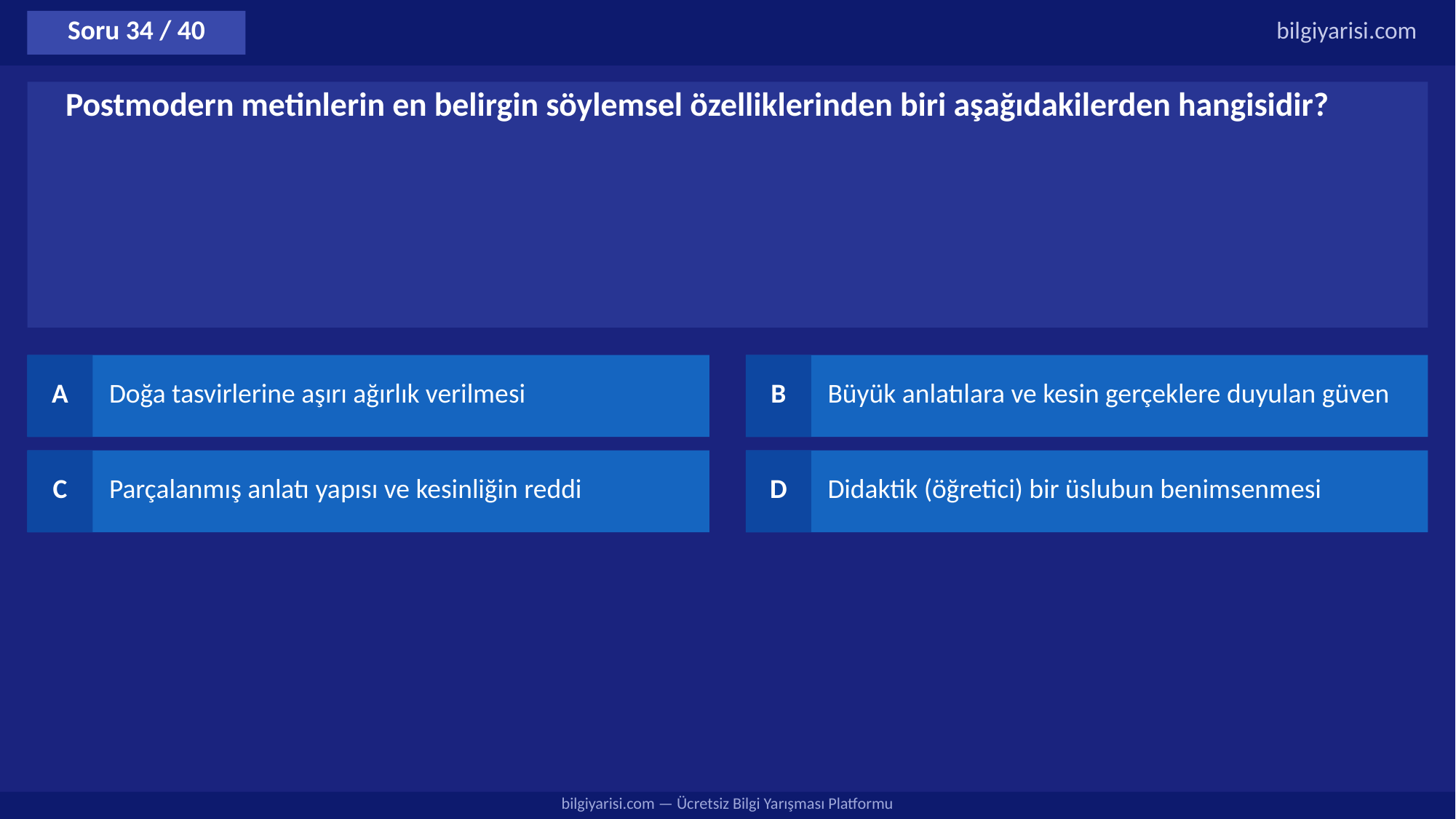

Soru 34 / 40
bilgiyarisi.com

Postmodern metinlerin en belirgin söylemsel özelliklerinden biri aşağıdakilerden hangisidir?

A
Doğa tasvirlerine aşırı ağırlık verilmesi

B
Büyük anlatılara ve kesin gerçeklere duyulan güven

C
Parçalanmış anlatı yapısı ve kesinliğin reddi

D
Didaktik (öğretici) bir üslubun benimsenmesi
bilgiyarisi.com — Ücretsiz Bilgi Yarışması Platformu